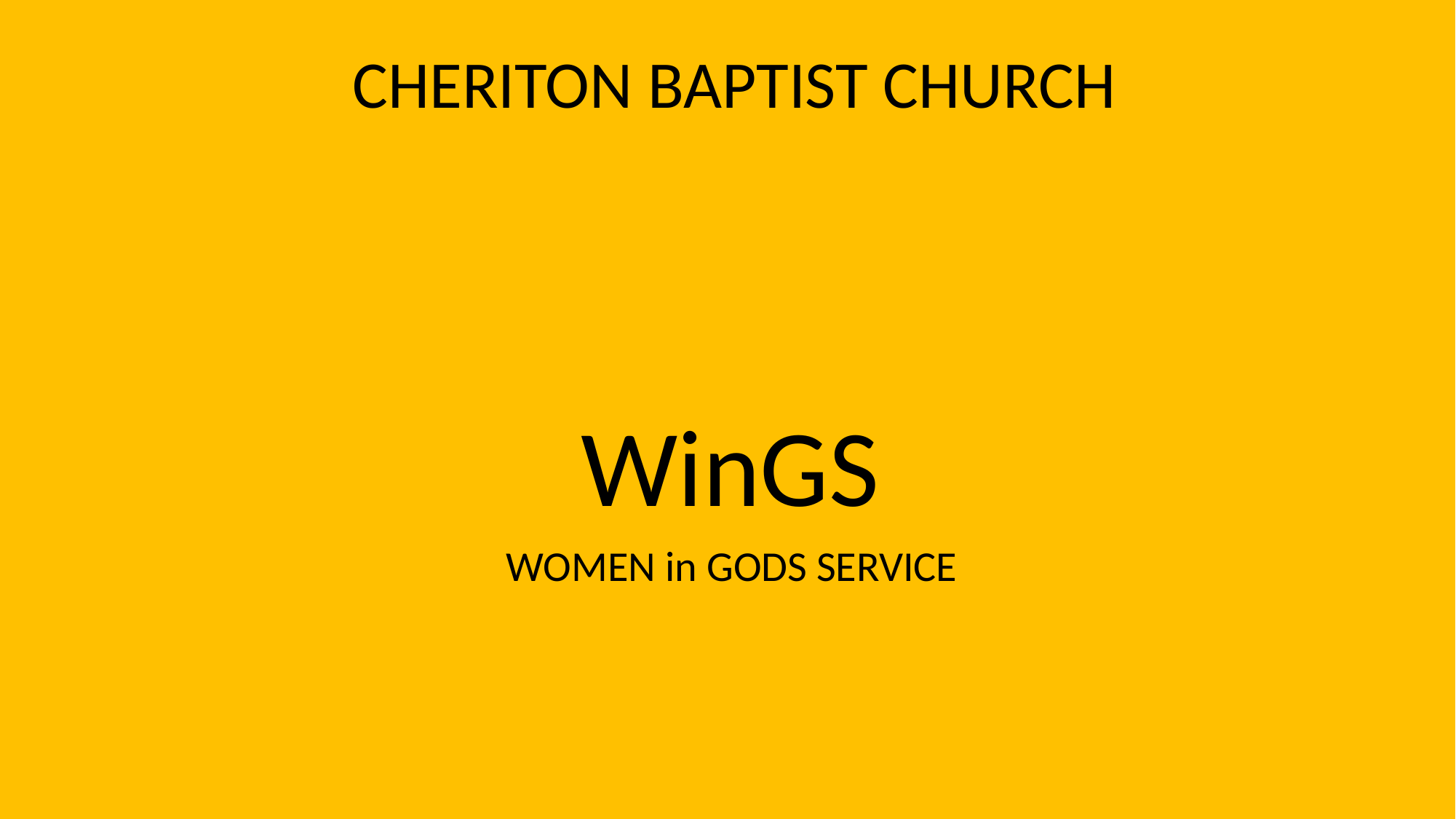

# CHERITON BAPTIST CHURCH

                   WinGS
                                         WOMEN in GODS SERVICE